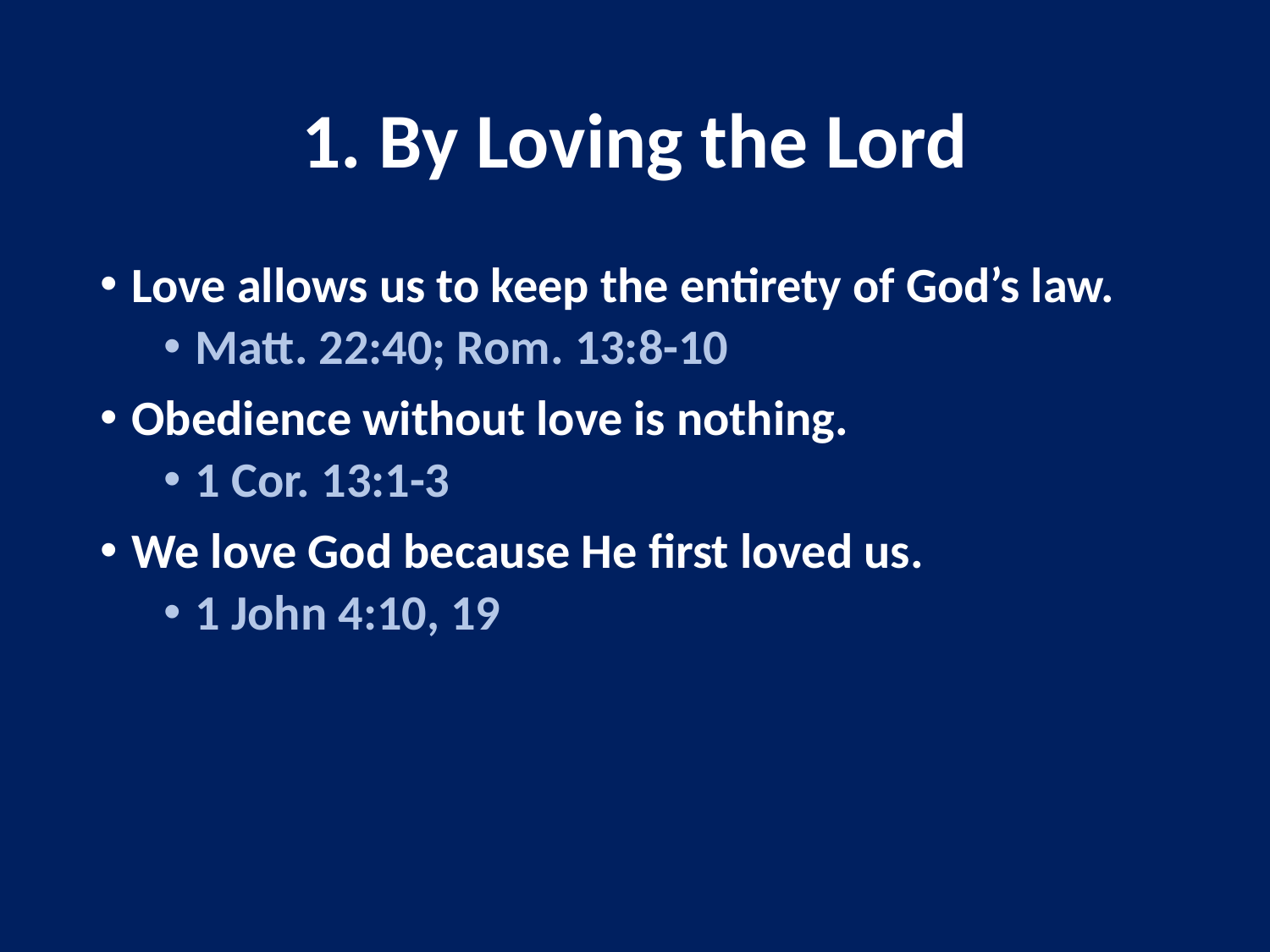

# 1. By Loving the Lord
Love allows us to keep the entirety of God’s law.
Matt. 22:40; Rom. 13:8-10
Obedience without love is nothing.
1 Cor. 13:1-3
We love God because He first loved us.
1 John 4:10, 19